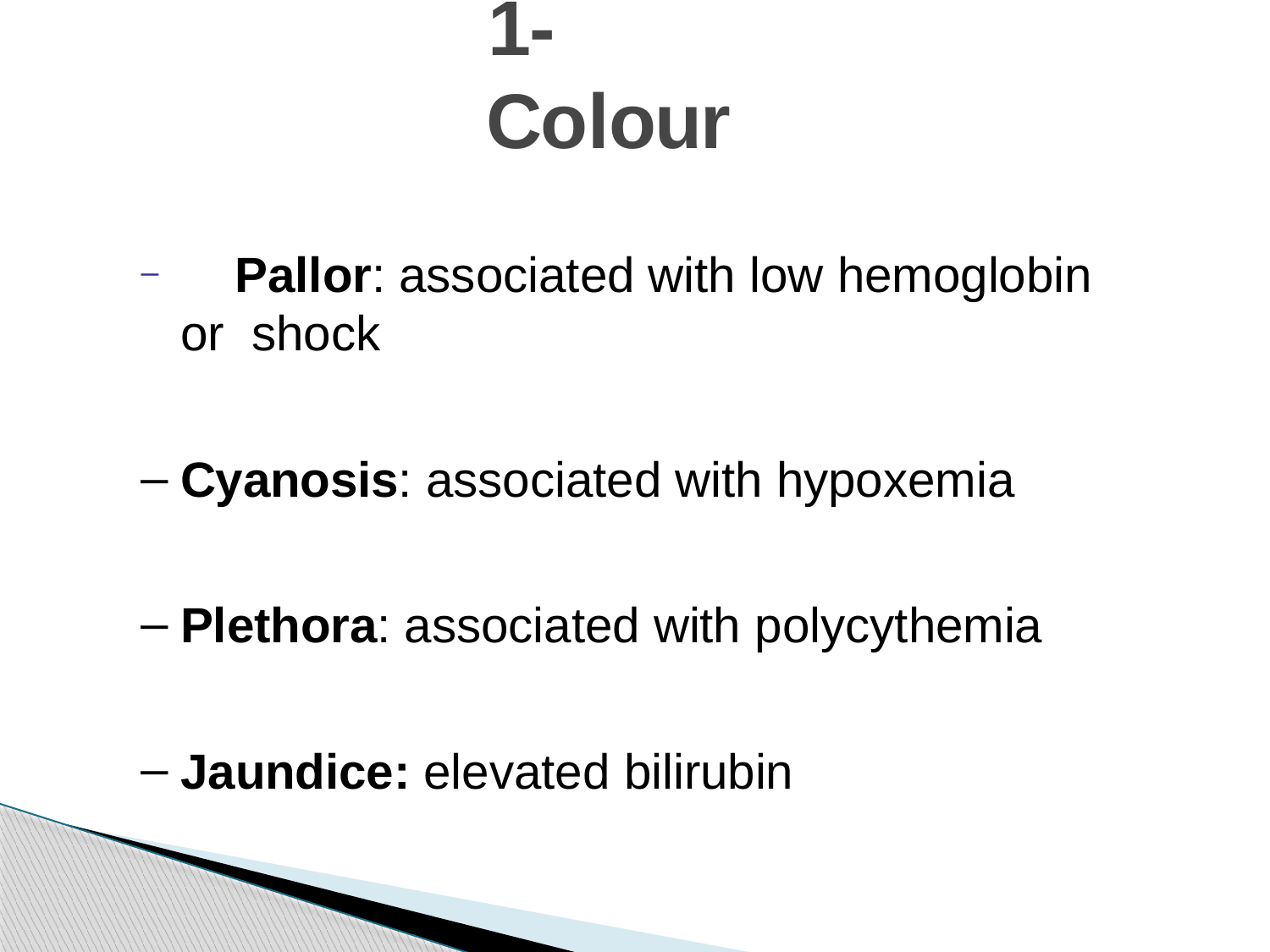

# 1-Colour
	Pallor: associated with low hemoglobin or  shock

Cyanosis: associated with hypoxemia

Plethora: associated with polycythemia

Jaundice: elevated bilirubin